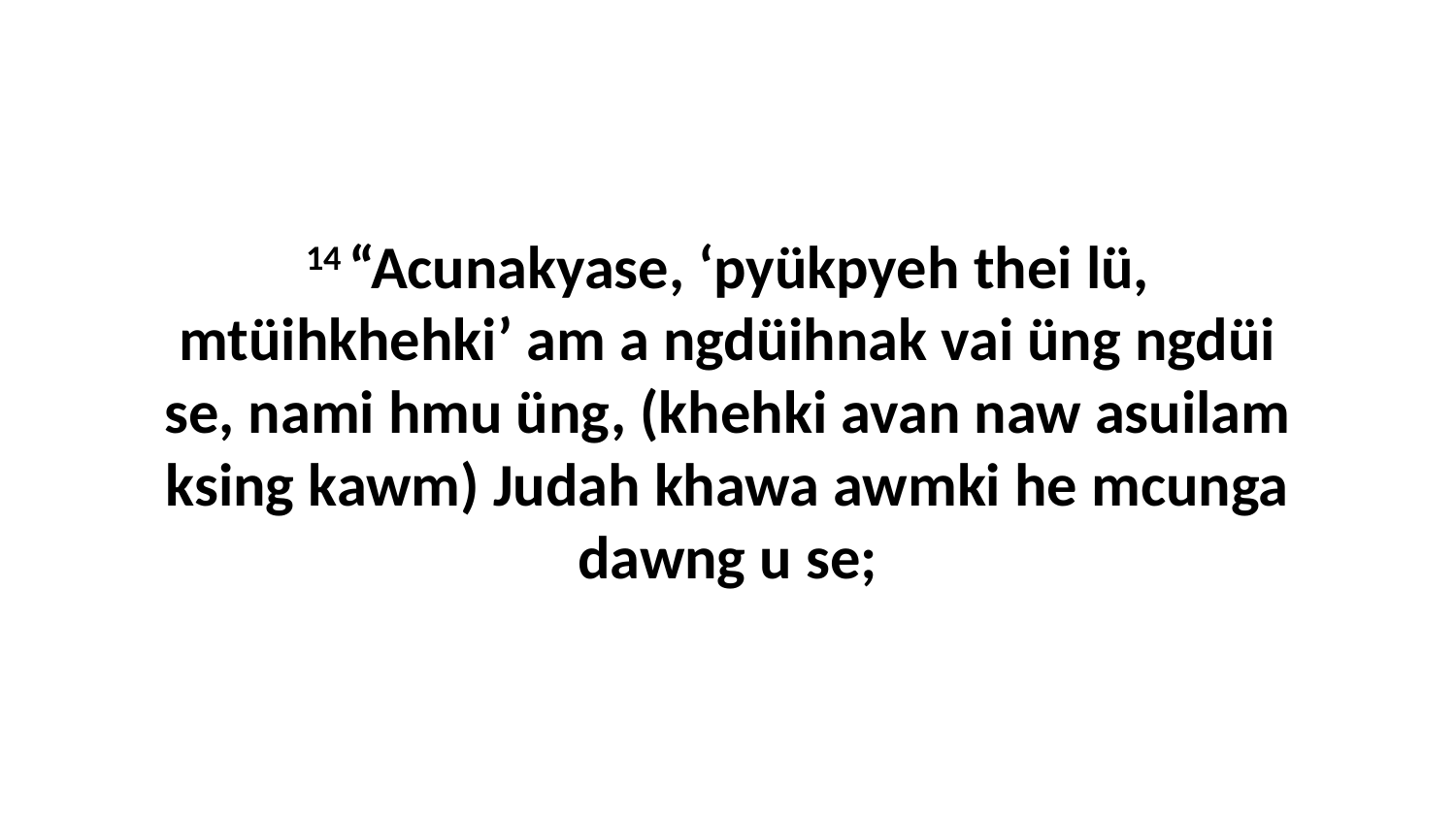

14 “Acunakyase, ‘pyükpyeh thei lü, mtüihkhehki’ am a ngdüihnak vai üng ngdüi se, nami hmu üng, (khehki avan naw asuilam ksing kawm) Judah khawa awmki he mcunga dawng u se;